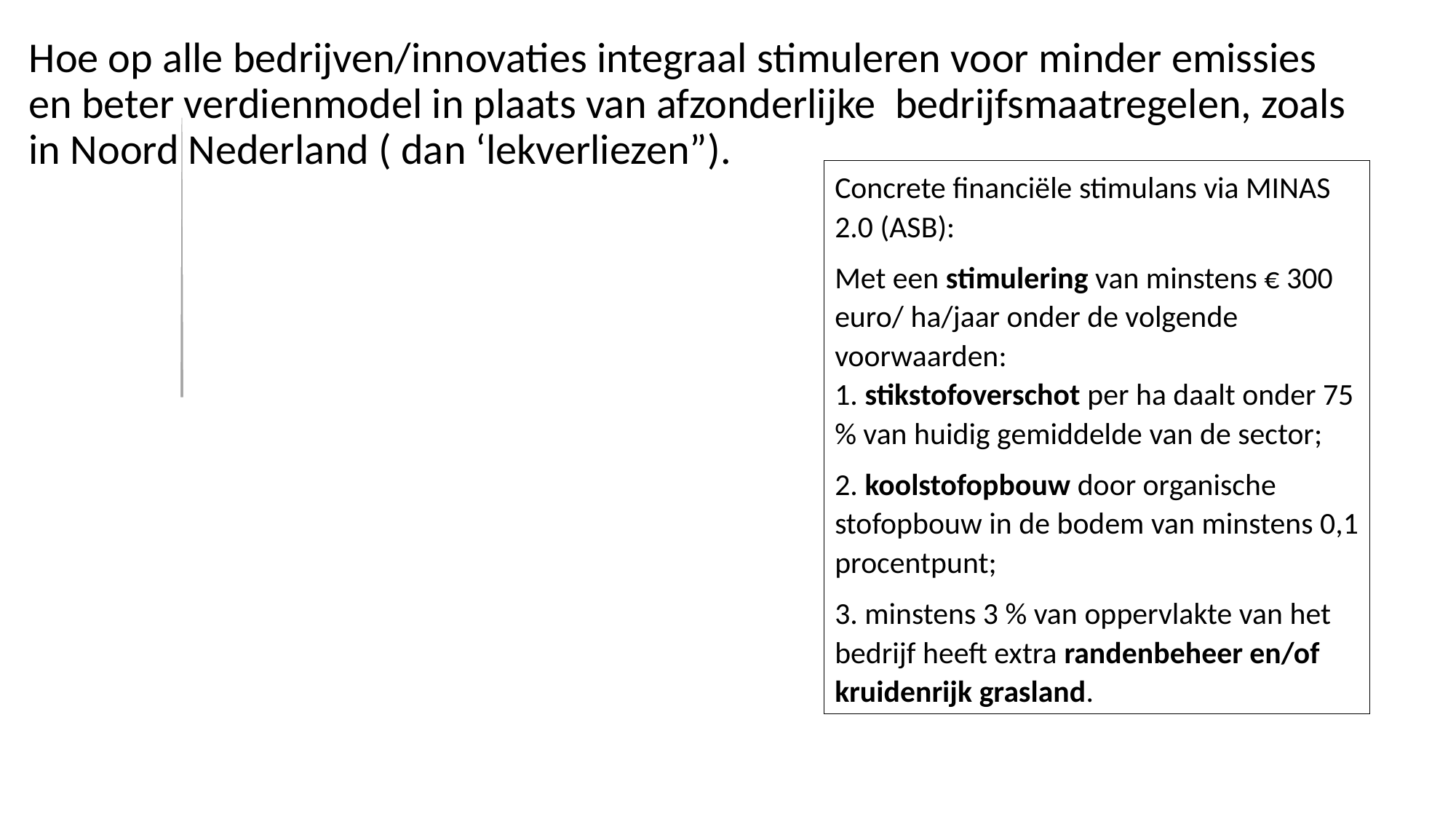

# Hoe op alle bedrijven/innovaties integraal stimuleren voor minder emissies en beter verdienmodel in plaats van afzonderlijke  bedrijfsmaatregelen, zoals in Noord Nederland ( dan ‘lekverliezen”).
Concrete financiële stimulans via MINAS 2.0 (ASB):
Met een stimulering van minstens € 300 euro/ ha/jaar onder de volgende voorwaarden:
1. stikstofoverschot per ha daalt onder 75 % van huidig gemiddelde van de sector;
2. koolstofopbouw door organische stofopbouw in de bodem van minstens 0,1 procentpunt;
3. minstens 3 % van oppervlakte van het bedrijf heeft extra randenbeheer en/of kruidenrijk grasland.